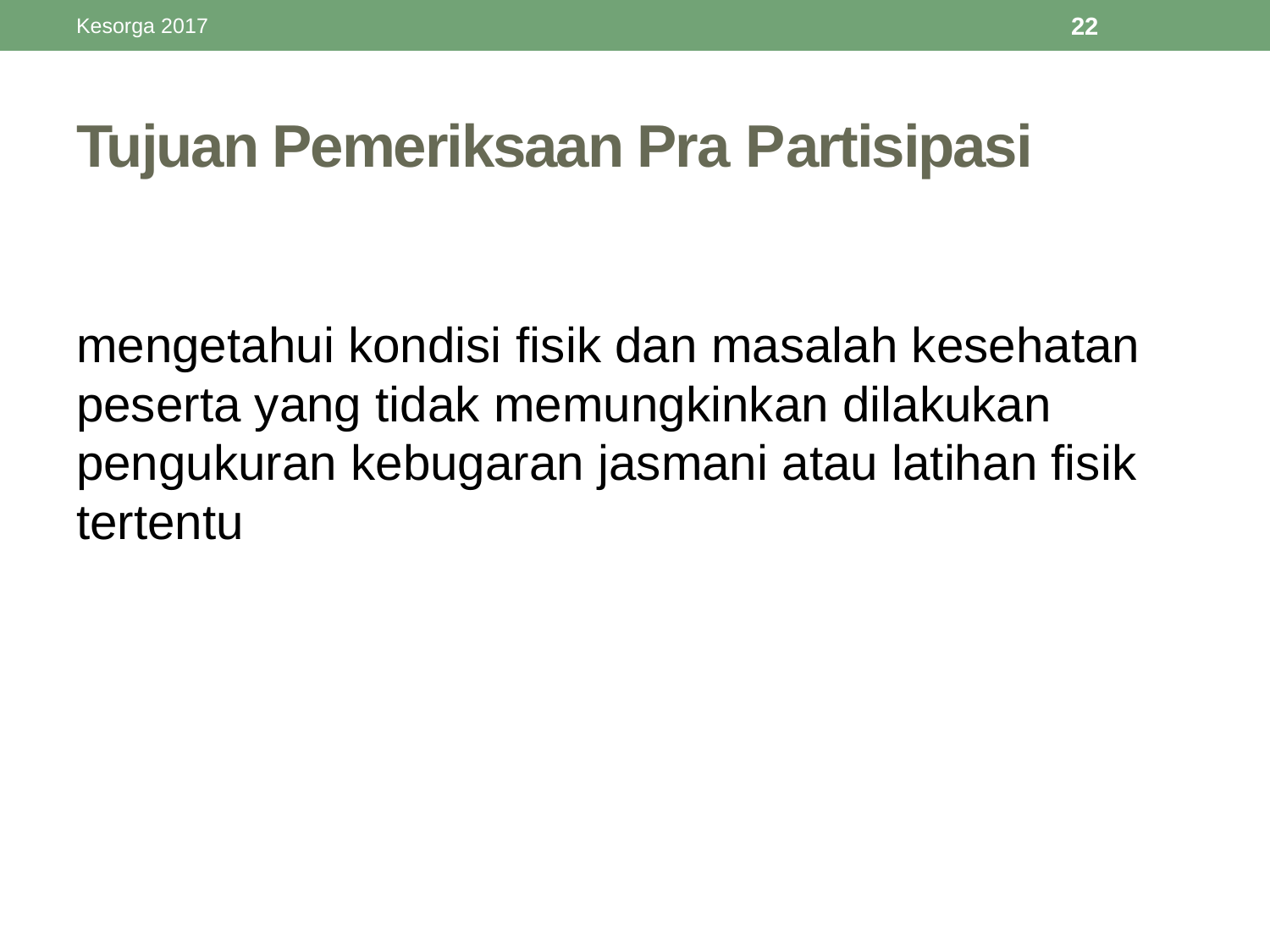

Kesorga 2017
22
# Tujuan Pemeriksaan Pra Partisipasi
mengetahui kondisi fisik dan masalah kesehatan peserta yang tidak memungkinkan dilakukan pengukuran kebugaran jasmani atau latihan fisik tertentu